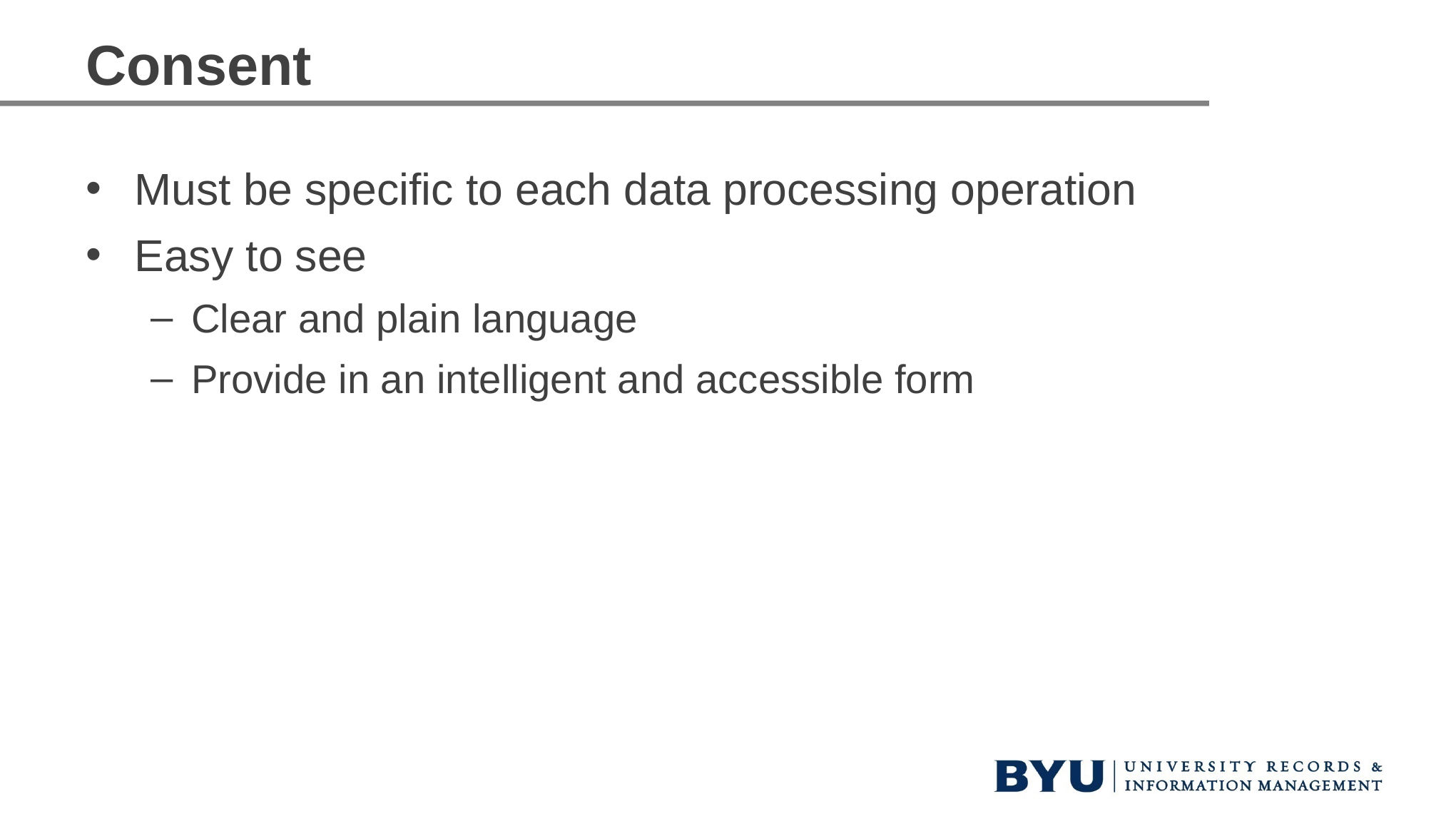

# Consent
Must be specific to each data processing operation
Easy to see
Clear and plain language
Provide in an intelligent and accessible form